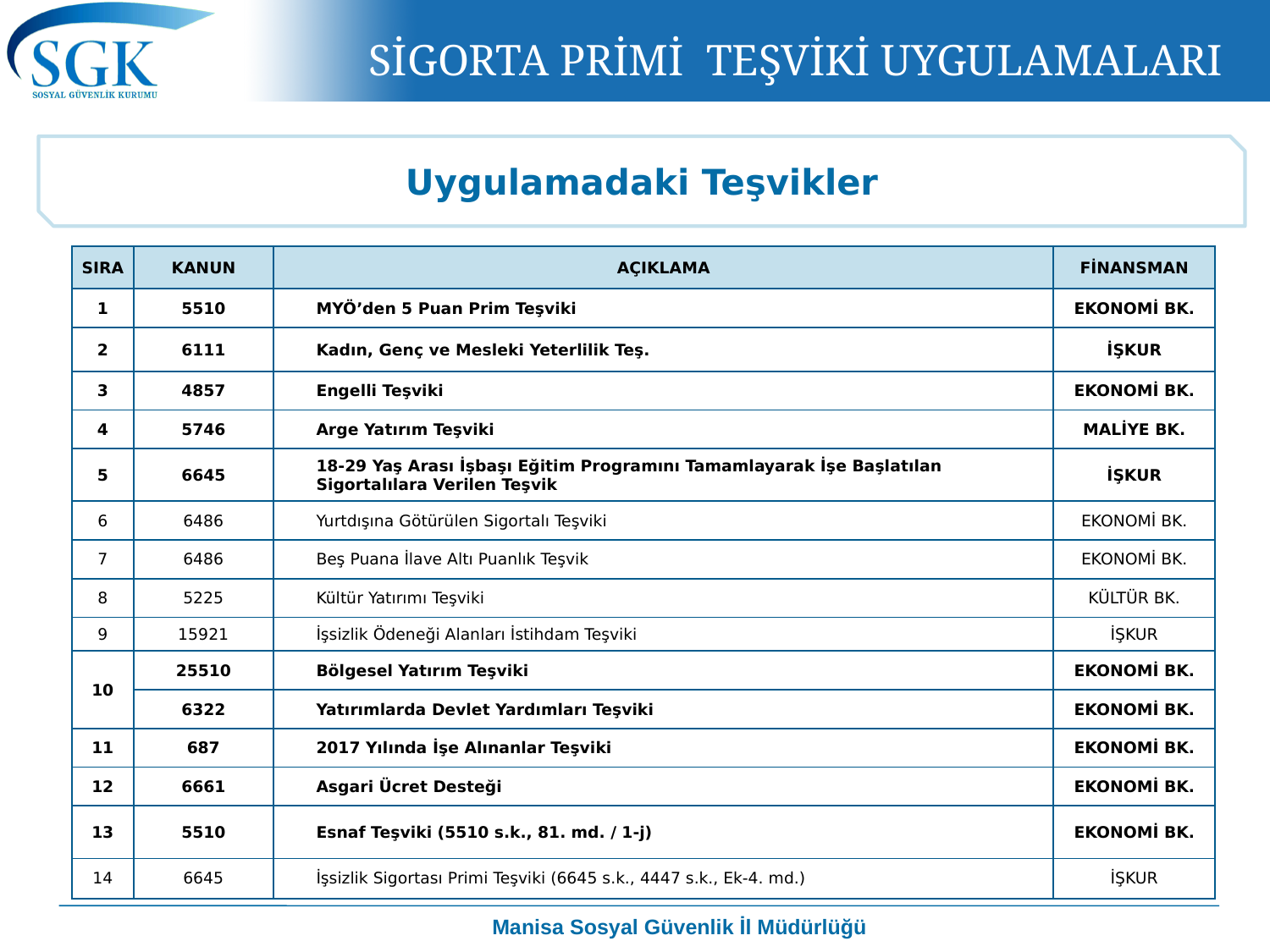

SİGORTA PRİMİ  TEŞVİKİ UYGULAMALARI
Uygulamadaki Teşvikler
| SIRA | KANUN | AÇIKLAMA | FİNANSMAN |
| --- | --- | --- | --- |
| 1 | 5510 | MYÖ’den 5 Puan Prim Teşviki | EKONOMİ BK. |
| 2 | 6111 | Kadın, Genç ve Mesleki Yeterlilik Teş. | İŞKUR |
| 3 | 4857 | Engelli Teşviki | EKONOMİ BK. |
| 4 | 5746 | Arge Yatırım Teşviki | MALİYE BK. |
| 5 | 6645 | 18-29 Yaş Arası İşbaşı Eğitim Programını Tamamlayarak İşe Başlatılan Sigortalılara Verilen Teşvik | İŞKUR |
| 6 | 6486 | Yurtdışına Götürülen Sigortalı Teşviki | EKONOMİ BK. |
| 7 | 6486 | Beş Puana İlave Altı Puanlık Teşvik | EKONOMİ BK. |
| 8 | 5225 | Kültür Yatırımı Teşviki | KÜLTÜR BK. |
| 9 | 15921 | İşsizlik Ödeneği Alanları İstihdam Teşviki | İŞKUR |
| 10 | 25510 | Bölgesel Yatırım Teşviki | EKONOMİ BK. |
|  | 6322 | Yatırımlarda Devlet Yardımları Teşviki | EKONOMİ BK. |
| 11 | 687 | 2017 Yılında İşe Alınanlar Teşviki | EKONOMİ BK. |
| 12 | 6661 | Asgari Ücret Desteği | EKONOMİ BK. |
| 13 | 5510 | Esnaf Teşviki (5510 s.k., 81. md. / 1-j) | EKONOMİ BK. |
| 14 | 6645 | İşsizlik Sigortası Primi Teşviki (6645 s.k., 4447 s.k., Ek-4. md.) | İŞKUR |
Manisa Sosyal Güvenlik İl Müdürlüğü